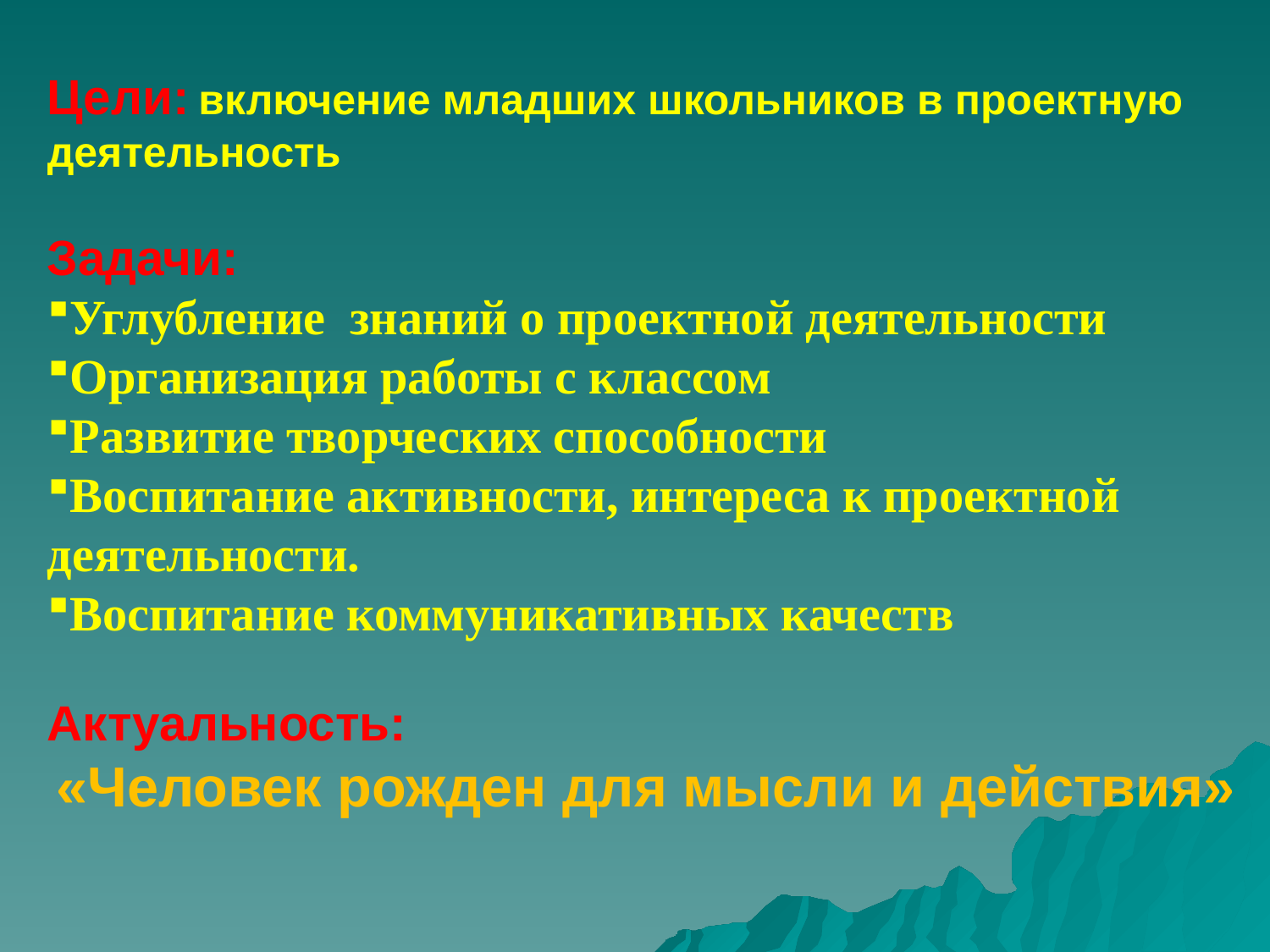

Цели: включение младших школьников в проектную деятельность

Задачи:
Углубление  знаний о проектной деятельности
Организация работы с классом
Развитие творческих способности
Воспитание активности, интереса к проектной деятельности.
Воспитание коммуникативных качеств

Актуальность:
 «Человек рожден для мысли и действия»